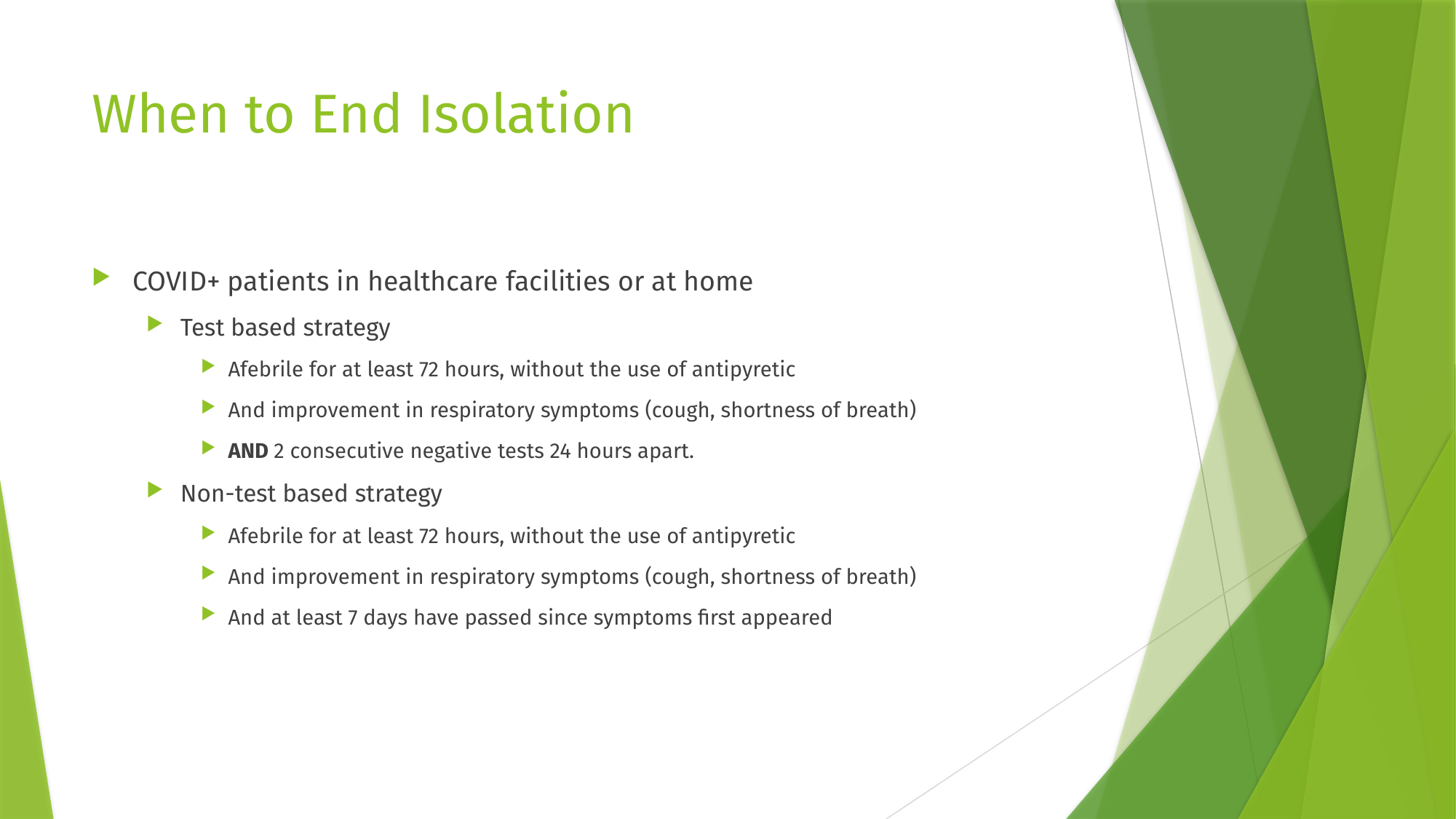

# When to End Isolation
COVID+ patients in healthcare facilities or at home
Test based strategy
Afebrile for at least 72 hours, without the use of antipyretic
And improvement in respiratory symptoms (cough, shortness of breath)
AND 2 consecutive negative tests 24 hours apart.
Non-test based strategy
Afebrile for at least 72 hours, without the use of antipyretic
And improvement in respiratory symptoms (cough, shortness of breath)
And at least 7 days have passed since symptoms first appeared